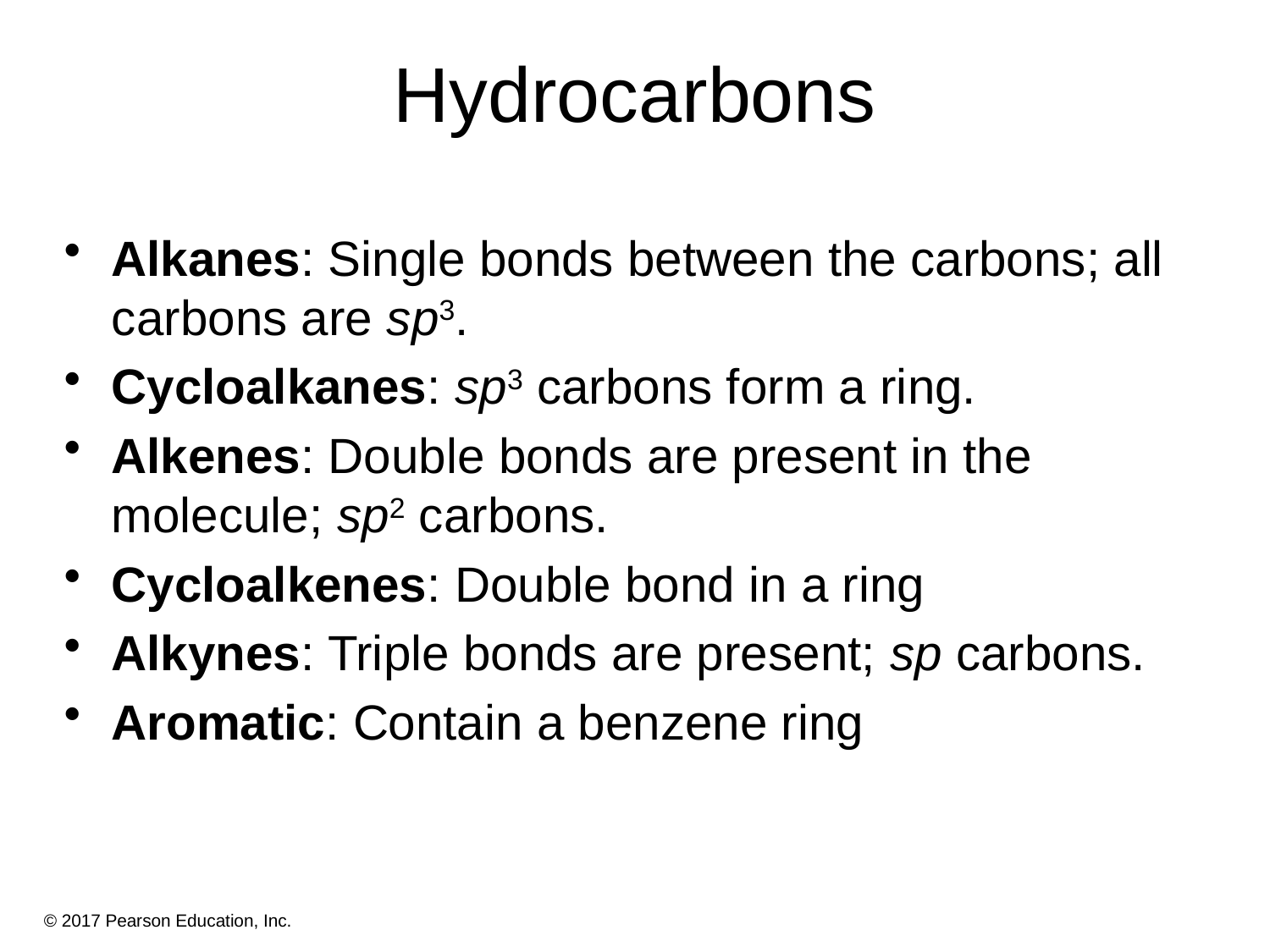

# Hydrocarbons
Alkanes: Single bonds between the carbons; all carbons are sp3.
Cycloalkanes: sp3 carbons form a ring.
Alkenes: Double bonds are present in the molecule; sp2 carbons.
Cycloalkenes: Double bond in a ring
Alkynes: Triple bonds are present; sp carbons.
Aromatic: Contain a benzene ring